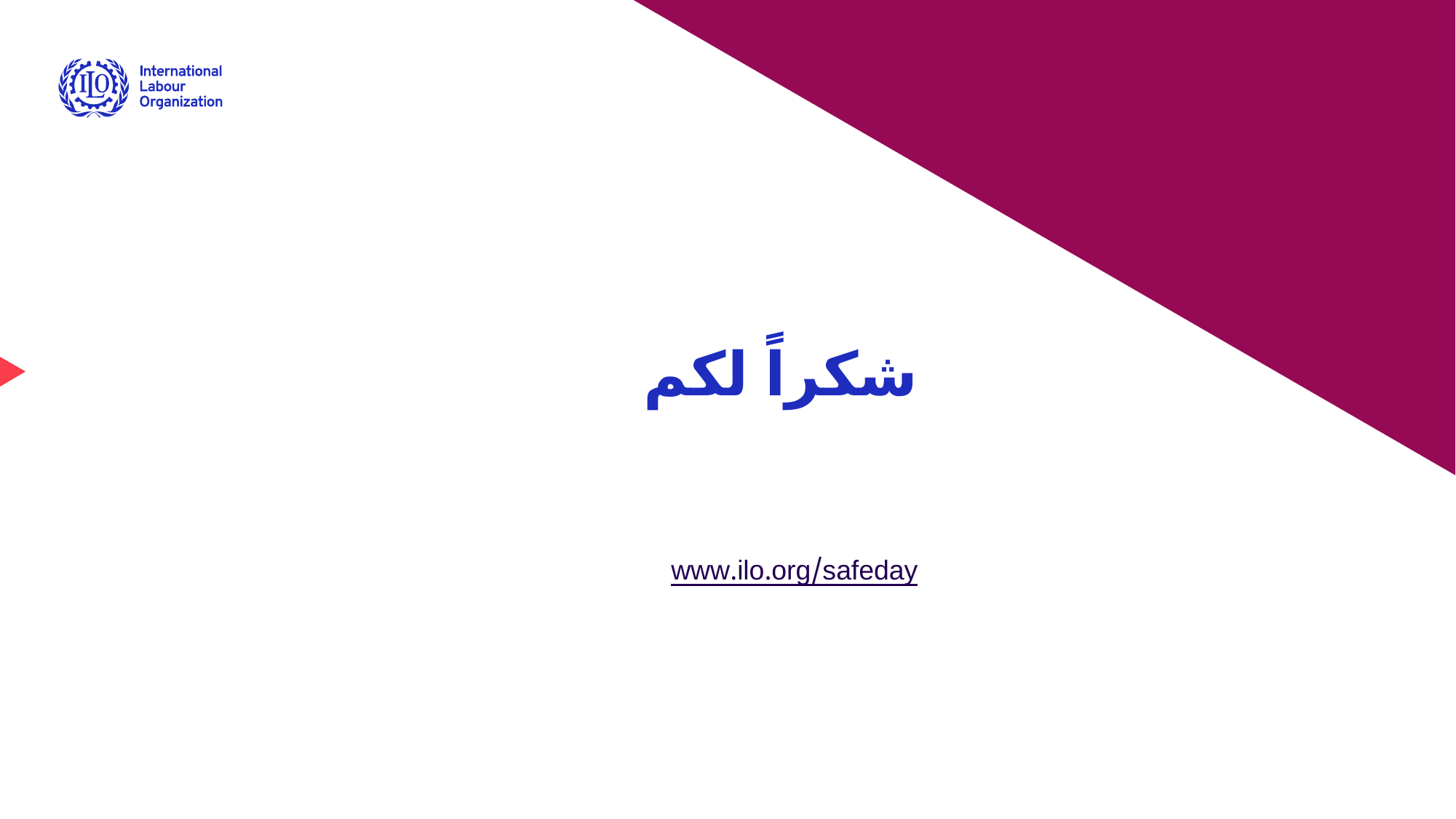

# شكراً لكم
www.ilo.org/safeday

Advancing social justice, promoting decent work
Date: Monday / 01 / October / 2019
44